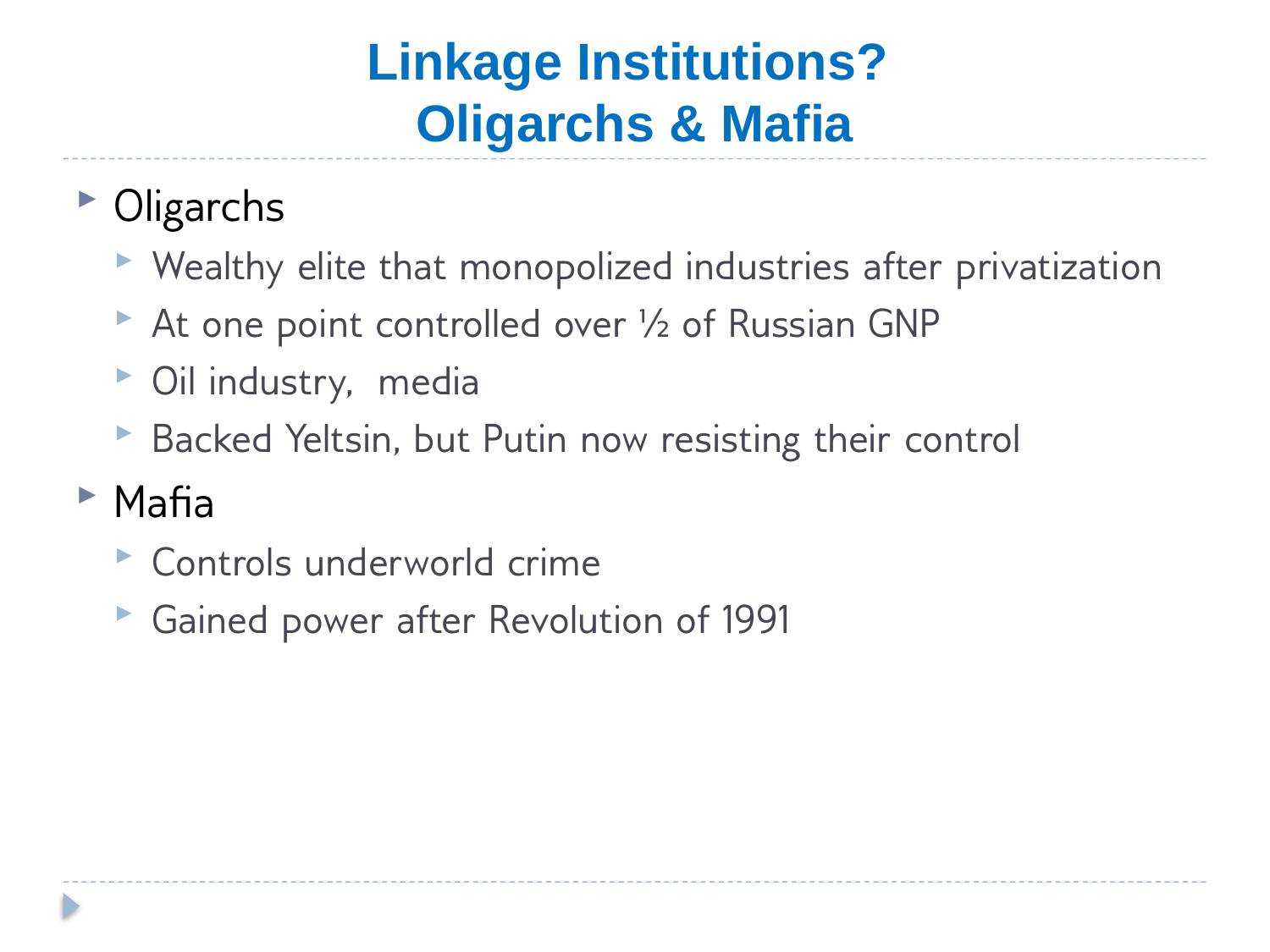

# Linkage Institutions? Oligarchs & Mafia
Oligarchs
Wealthy elite that monopolized industries after privatization
At one point controlled over ½ of Russian GNP
Oil industry,  media
Backed Yeltsin, but Putin now resisting their control
Mafia
Controls underworld crime
Gained power after Revolution of 1991